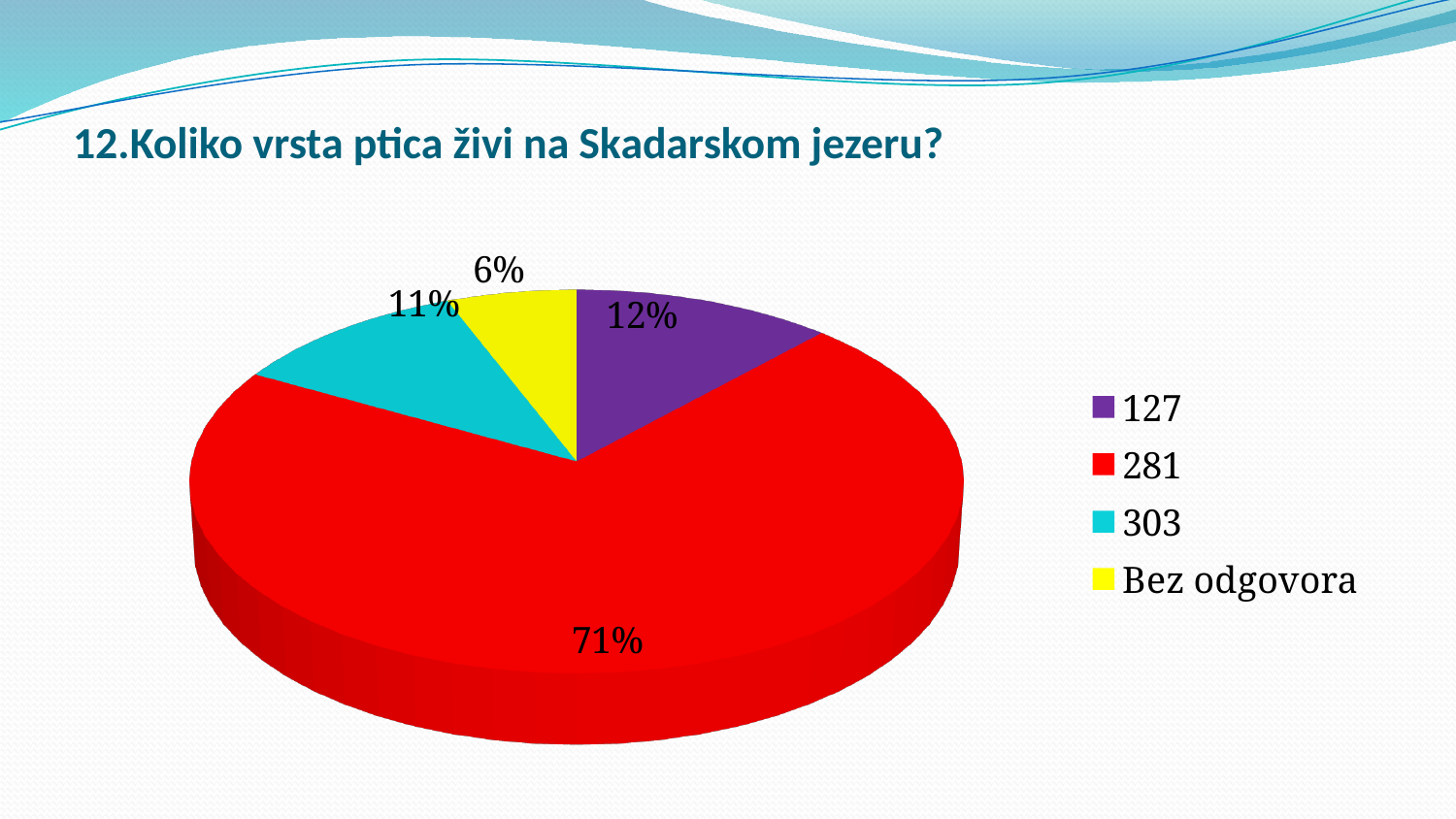

# 12.Koliko vrsta ptica živi na Skadarskom jezeru?

[unsupported chart]